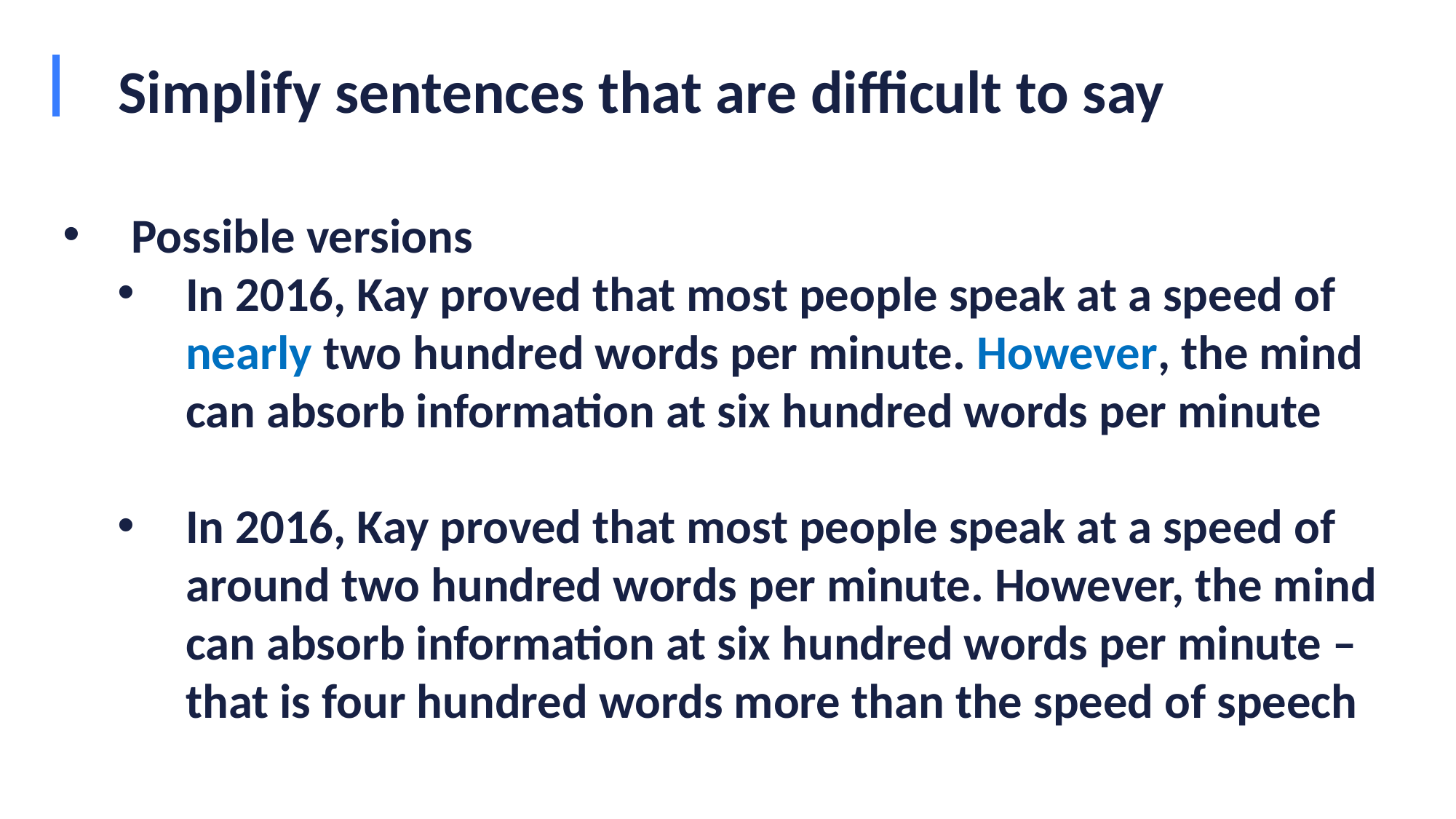

# Simplify sentences that are difficult to say
Possible versions
In 2016, Kay proved that most people speak at a speed of nearly two hundred words per minute. However, the mind can absorb information at six hundred words per minute

In 2016, Kay proved that most people speak at a speed of around two hundred words per minute. However, the mind can absorb information at six hundred words per minute – that is four hundred words more than the speed of speech